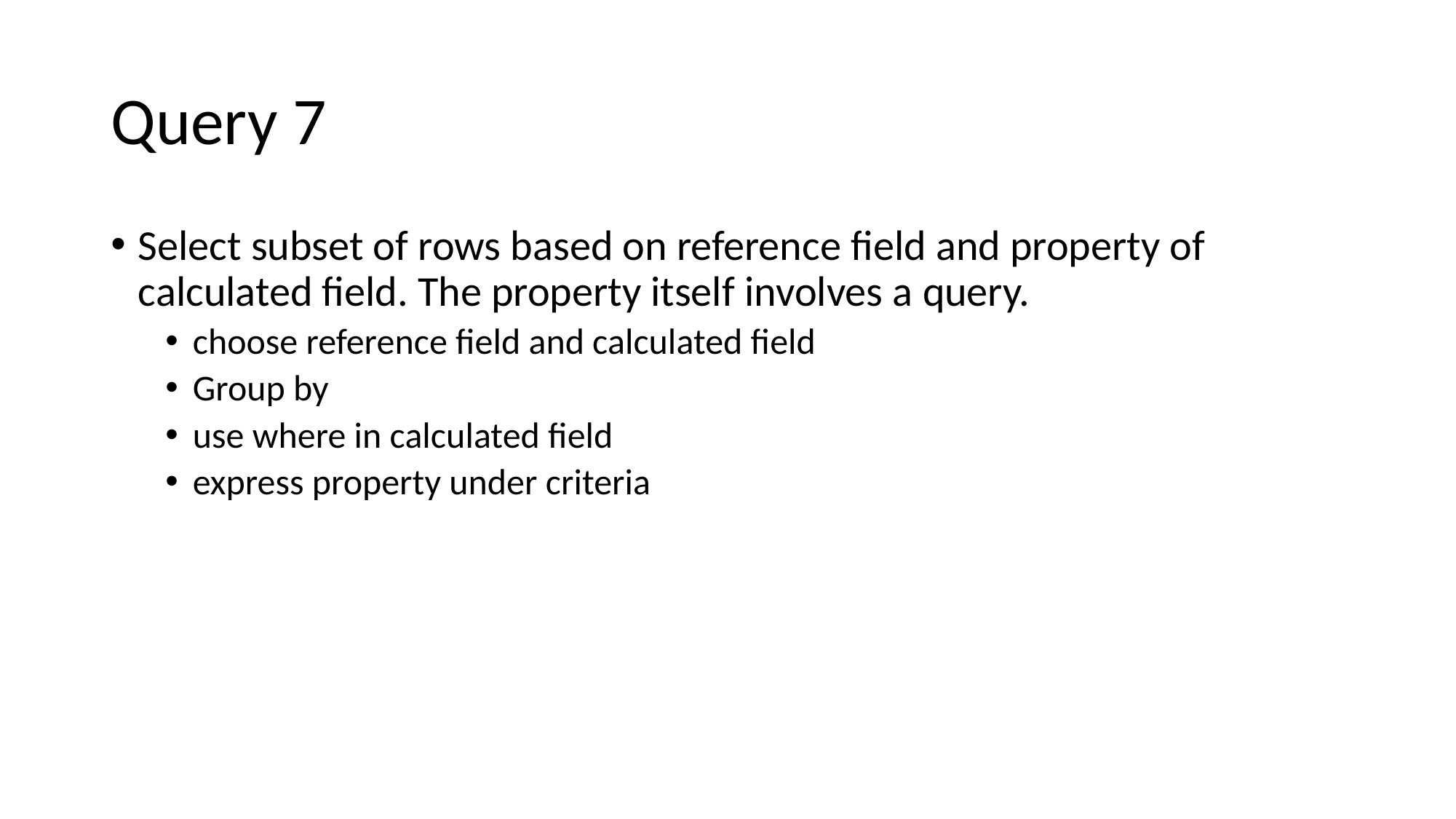

# Query 7
Select subset of rows based on reference field and property of calculated field. The property itself involves a query.
choose reference field and calculated field
Group by
use where in calculated field
express property under criteria